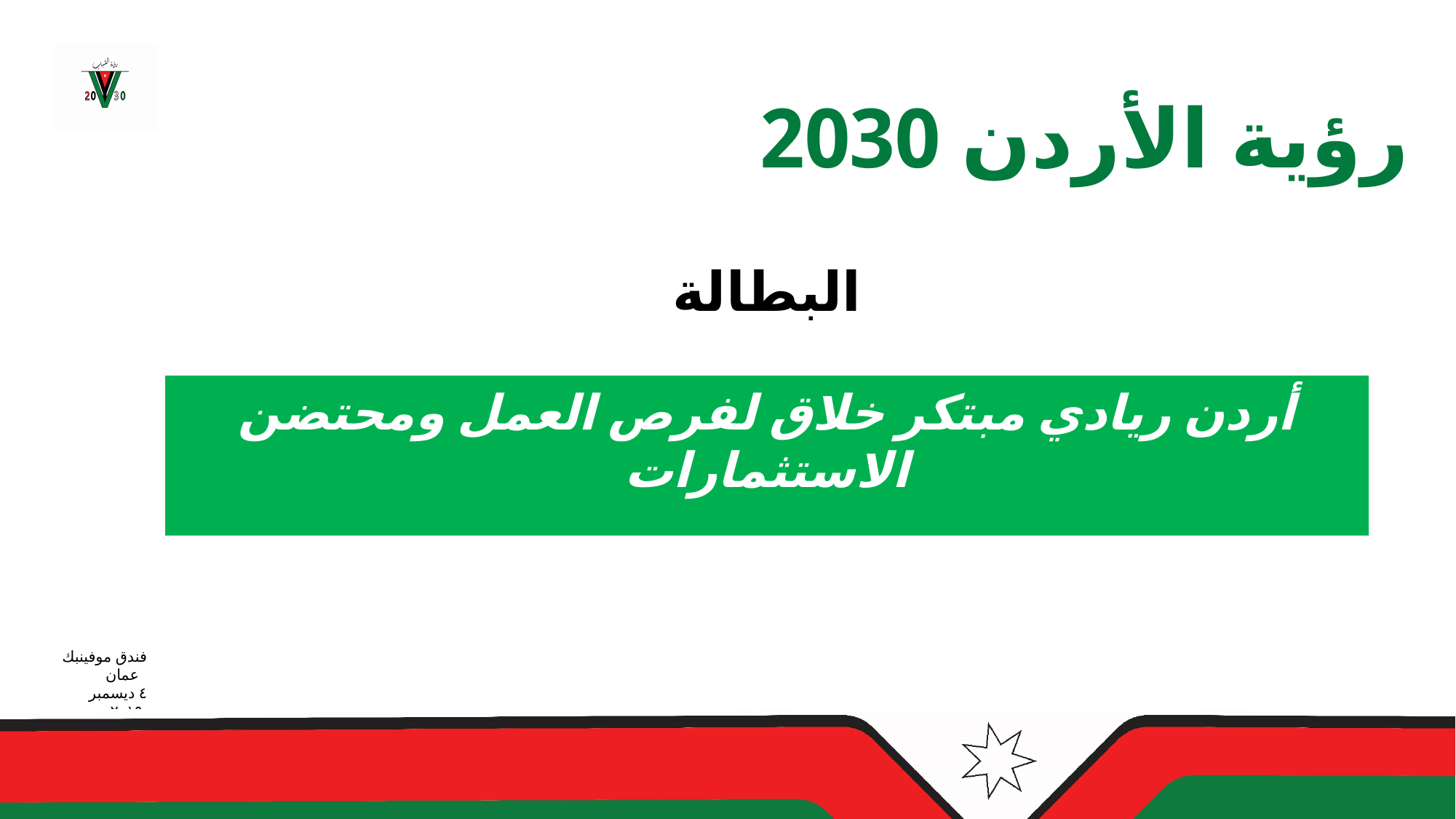

# رؤية الأردن 2030
البطالة

أردن ريادي مبتكر خلاق لفرص العمل ومحتضن الاستثمارات